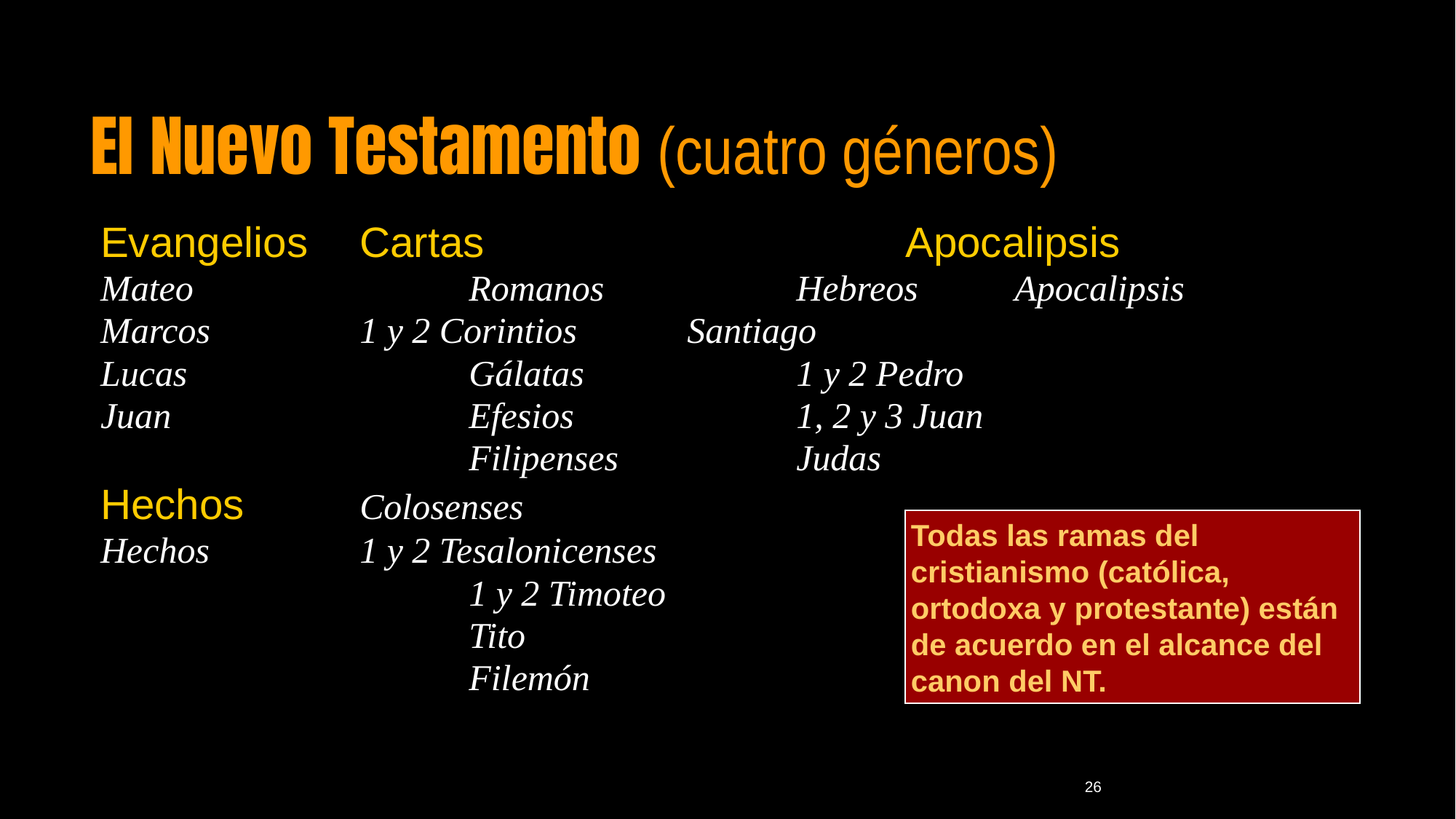

# El Nuevo Testamento (cuatro géneros)
Evangelios 	Cartas 				Apocalipsis
Mateo 			Romanos 		Hebreos 	Apocalipsis
Marcos 		1 y 2 Corintios 	Santiago
Lucas 			Gálatas 		1 y 2 Pedro
Juan 			Efesios 		1, 2 y 3 Juan
	 	        		Filipenses 		Judas
Hechos	        	Colosenses
Hechos 		1 y 2 Tesalonicenses
		        		1 y 2 Timoteo
		        		Tito
		        		Filemón
Todas las ramas del cristianismo (católica, ortodoxa y protestante) están de acuerdo en el alcance del canon del NT.
26